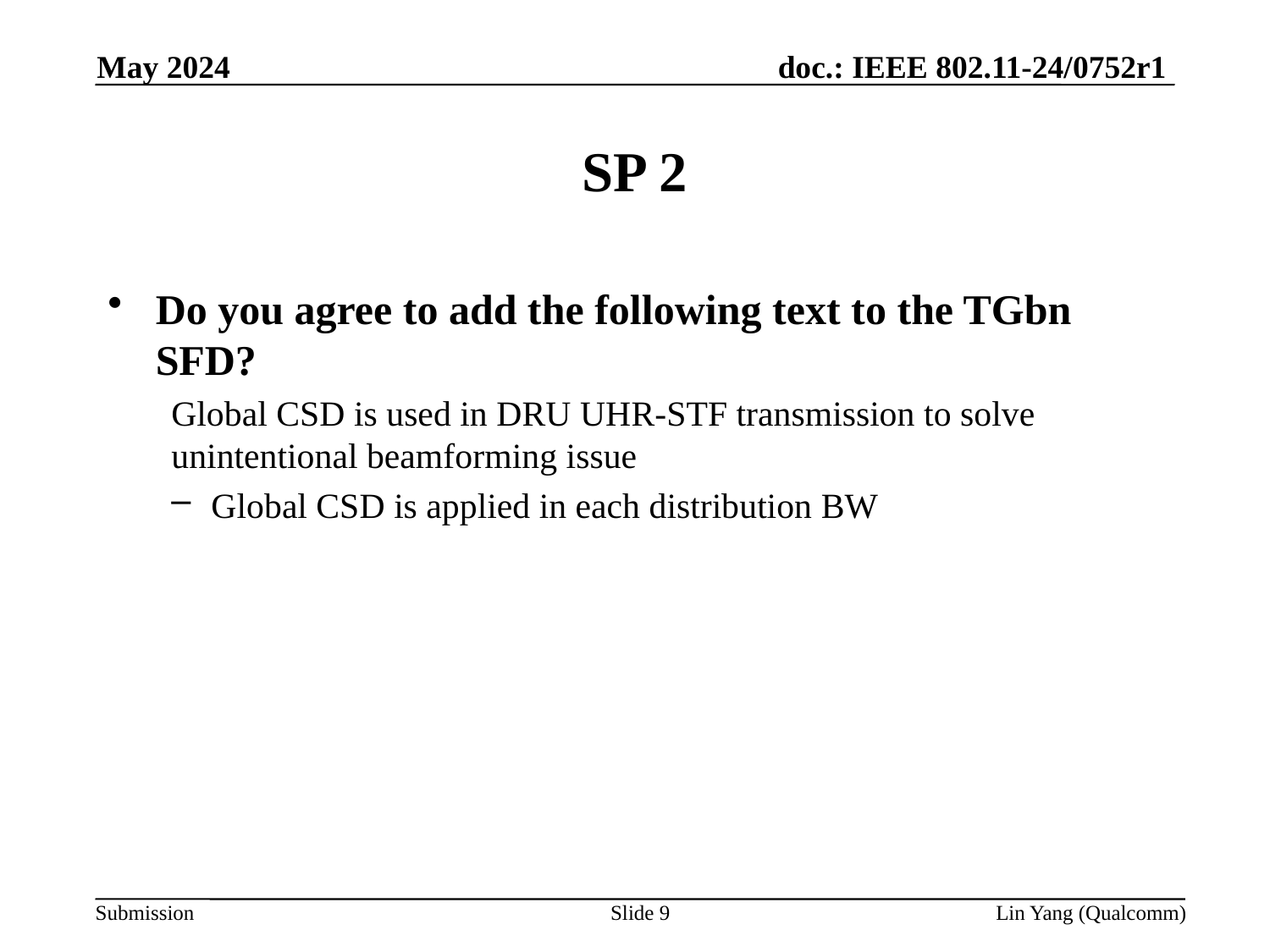

May 2024
# SP 2
Do you agree to add the following text to the TGbn SFD?
Global CSD is used in DRU UHR-STF transmission to solve unintentional beamforming issue
Global CSD is applied in each distribution BW

Slide 9
Lin Yang (Qualcomm)